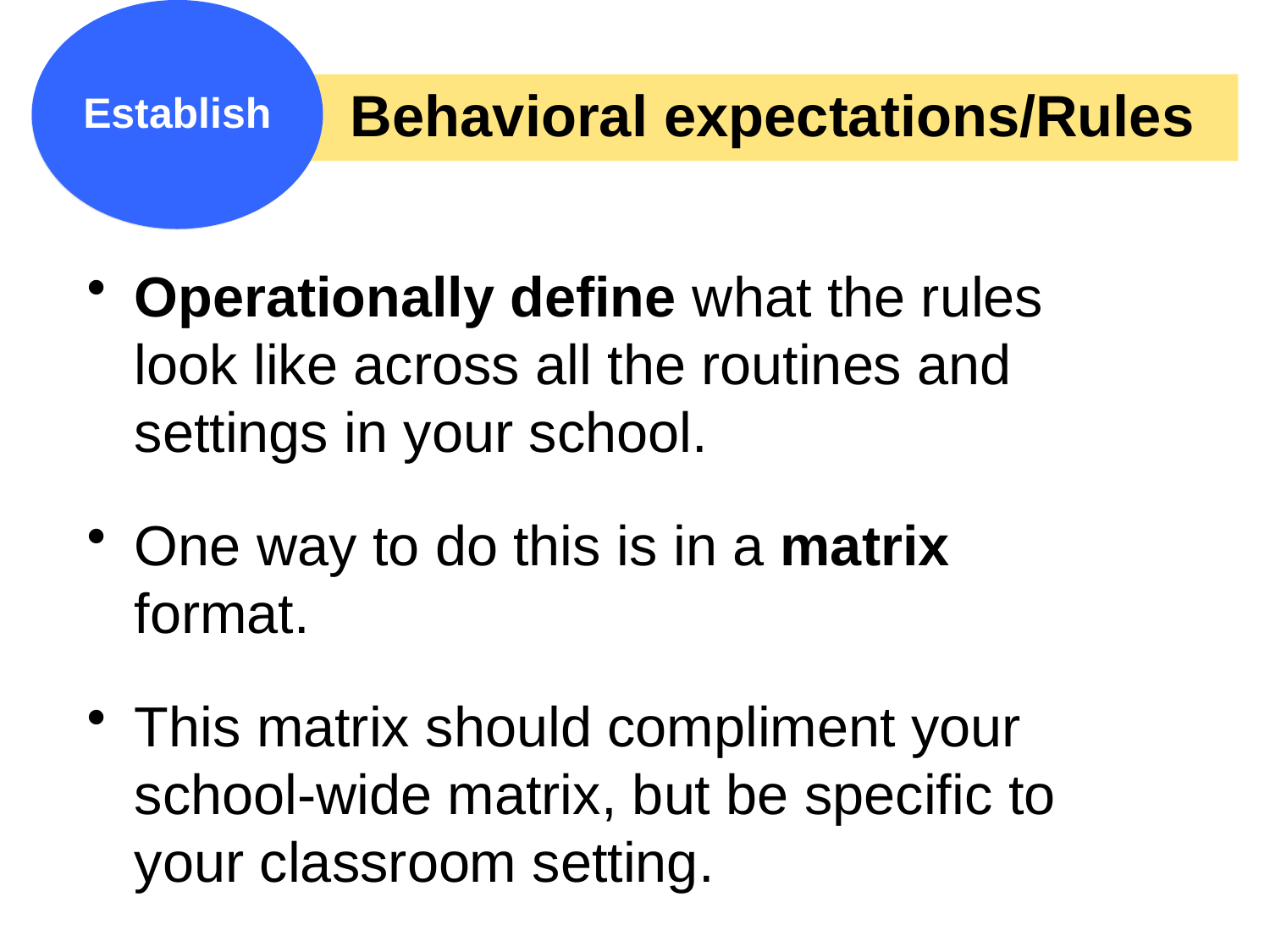

Establish
Behavioral expectations/Rules
Operationally define what the rules look like across all the routines and settings in your school.

One way to do this is in a matrix format.

This matrix should compliment your school-wide matrix, but be specific to your classroom setting.